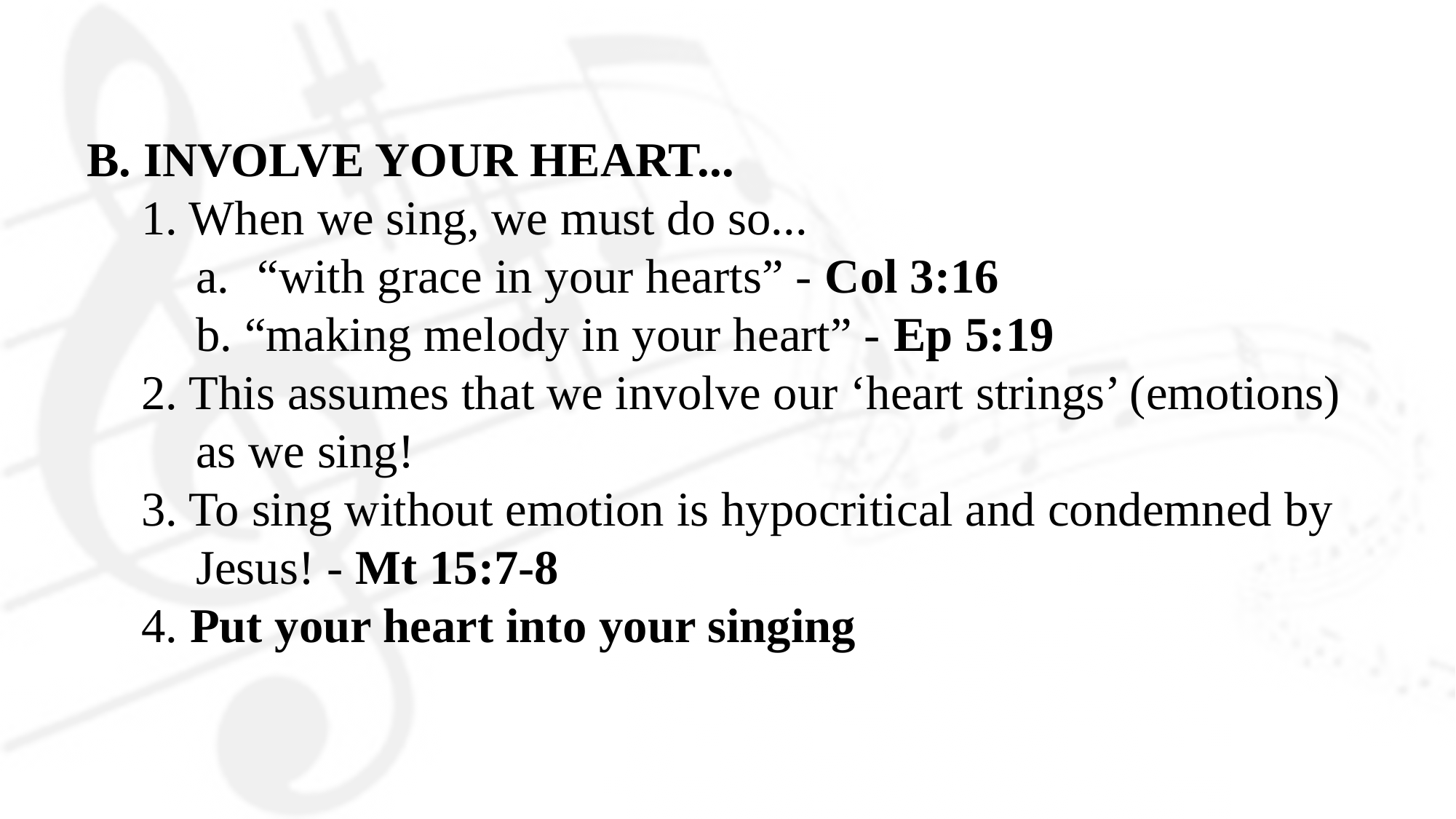

B. INVOLVE YOUR HEART...
1. When we sing, we must do so...
“with grace in your hearts” - Col 3:16
b. “making melody in your heart” - Ep 5:19
2. This assumes that we involve our ‘heart strings’ (emotions) as we sing!
3. To sing without emotion is hypocritical and condemned by Jesus! - Mt 15:7-8
4. Put your heart into your singing